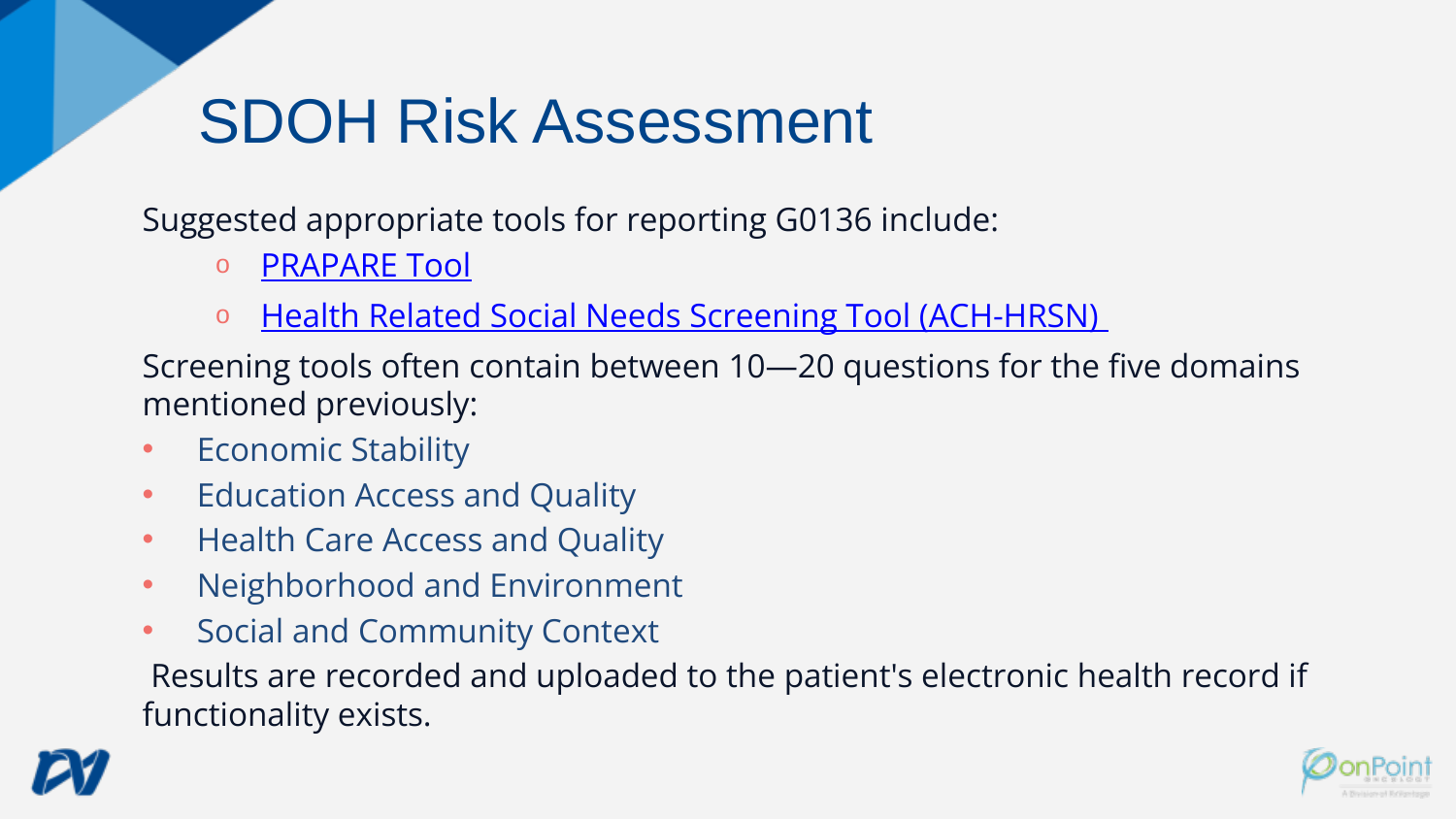

# SDOH Risk Assessment
Suggested appropriate tools for reporting G0136 include:
PRAPARE Tool
Health Related Social Needs Screening Tool (ACH-HRSN)
Screening tools often contain between 10—20 questions for the five domains mentioned previously:
Economic Stability
Education Access and Quality
Health Care Access and Quality
Neighborhood and Environment
Social and Community Context
 Results are recorded and uploaded to the patient's electronic health record if functionality exists.